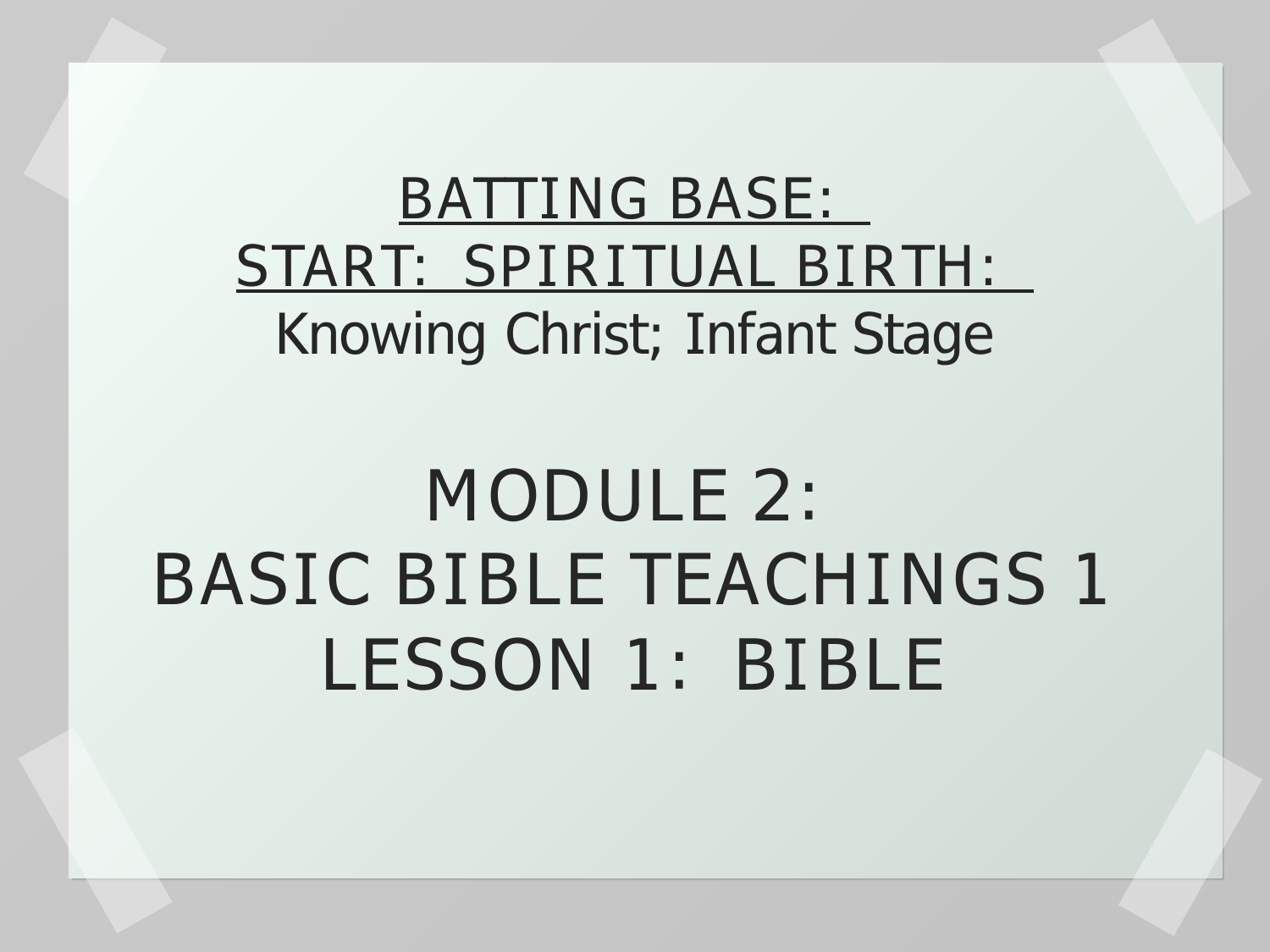

BATTING BASE:
START:  SPIRITUAL BIRTH:
Knowing Christ; Infant Stage

MODULE 2:
BASIC BIBLE TEACHINGS 1
LESSON 1:  BIBLE